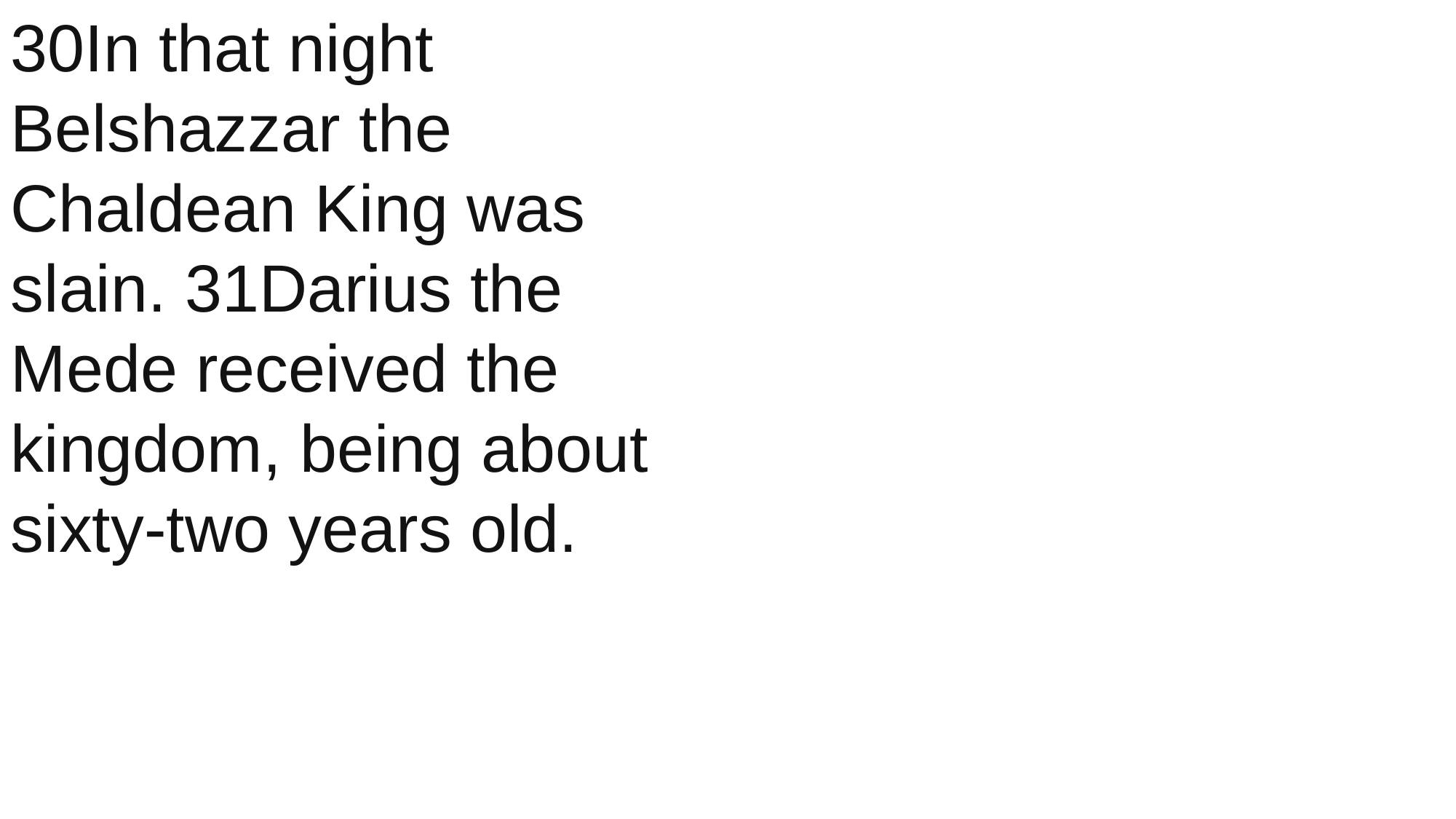

30In that night Belshazzar the Chaldean King was slain. 31Darius the Mede received the kingdom, being about sixty-two years old.
 John